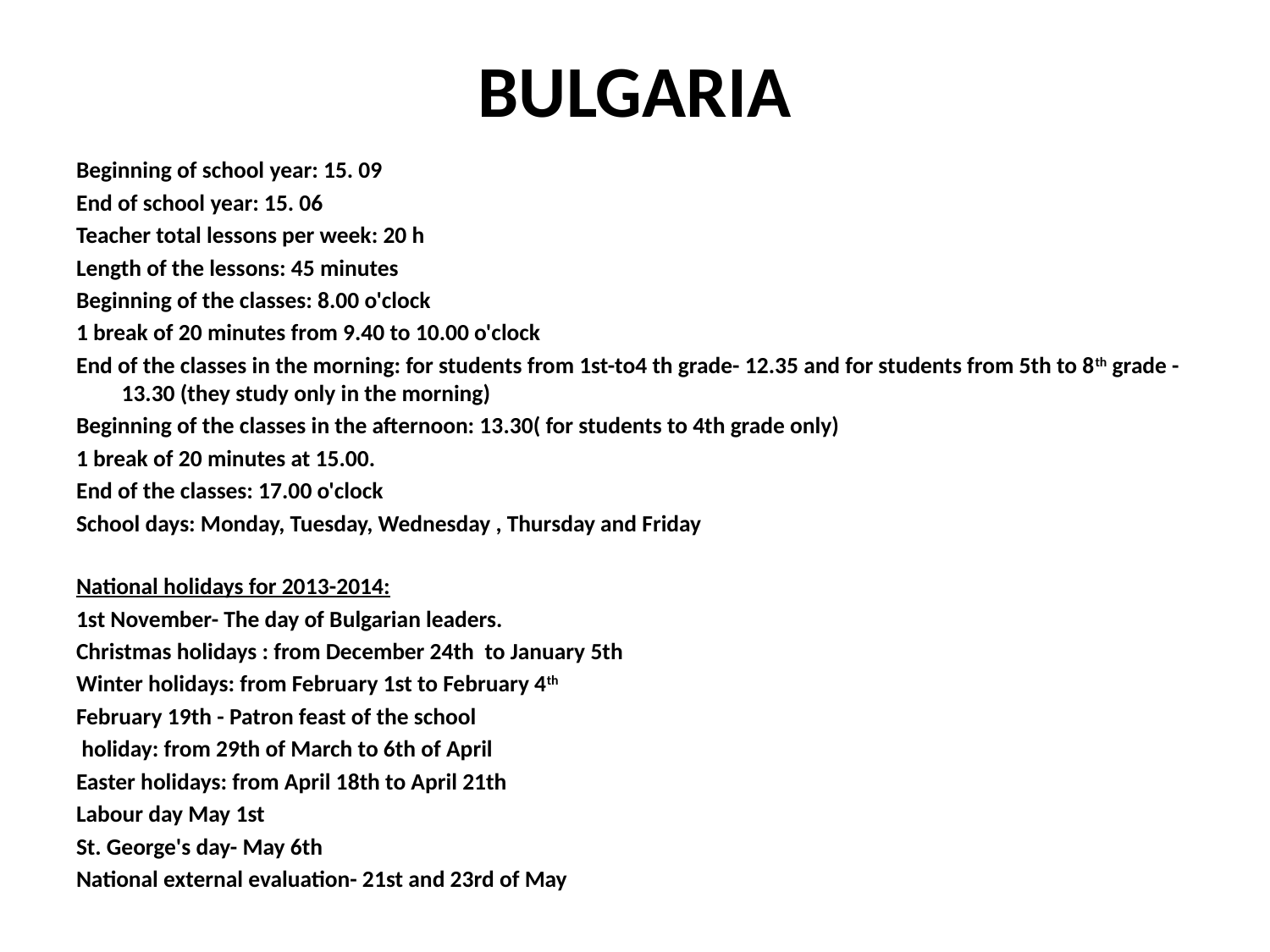

# BULGARIA
Beginning of school year: 15. 09
End of school year: 15. 06
Teacher total lessons per week: 20 h
Length of the lessons: 45 minutes
Beginning of the classes: 8.00 o'clock
1 break of 20 minutes from 9.40 to 10.00 o'clock
End of the classes in the morning: for students from 1st-to4 th grade- 12.35 and for students from 5th to 8th grade -13.30 (they study only in the morning)
Beginning of the classes in the afternoon: 13.30( for students to 4th grade only)
1 break of 20 minutes at 15.00.
End of the classes: 17.00 o'clock
School days: Monday, Tuesday, Wednesday , Thursday and Friday

National holidays for 2013-2014:
1st November- The day of Bulgarian leaders.
Christmas holidays : from December 24th  to January 5th
Winter holidays: from February 1st to February 4th
February 19th - Patron feast of the school
 holiday: from 29th of March to 6th of April
Easter holidays: from April 18th to April 21th
Labour day May 1st
St. George's day- May 6th
National external evaluation- 21st and 23rd of Мay